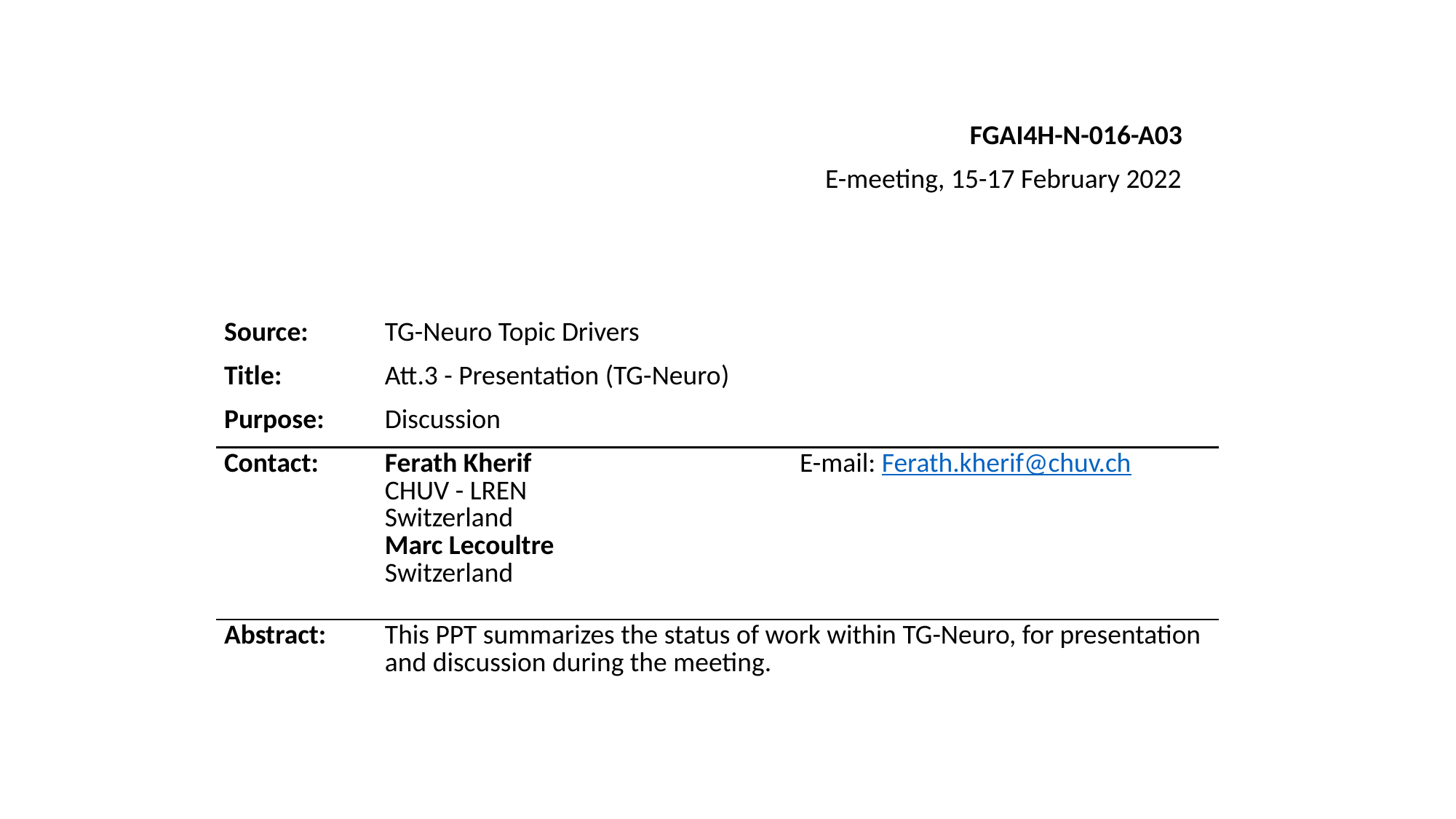

FGAI4H-N-016-A03
E-meeting, 15-17 February 2022
| Source: | TG-Neuro Topic Drivers |  |
| --- | --- | --- |
| Title: | Att.3 - Presentation (TG-Neuro) |  |
| Purpose: | Discussion |  |
| Contact: | Ferath Kherif CHUV - LREN Switzerland Marc Lecoultre Switzerland | E-mail: Ferath.kherif@chuv.ch |
| Abstract: | This PPT summarizes the status of work within TG-Neuro, for presentation and discussion during the meeting. |  |